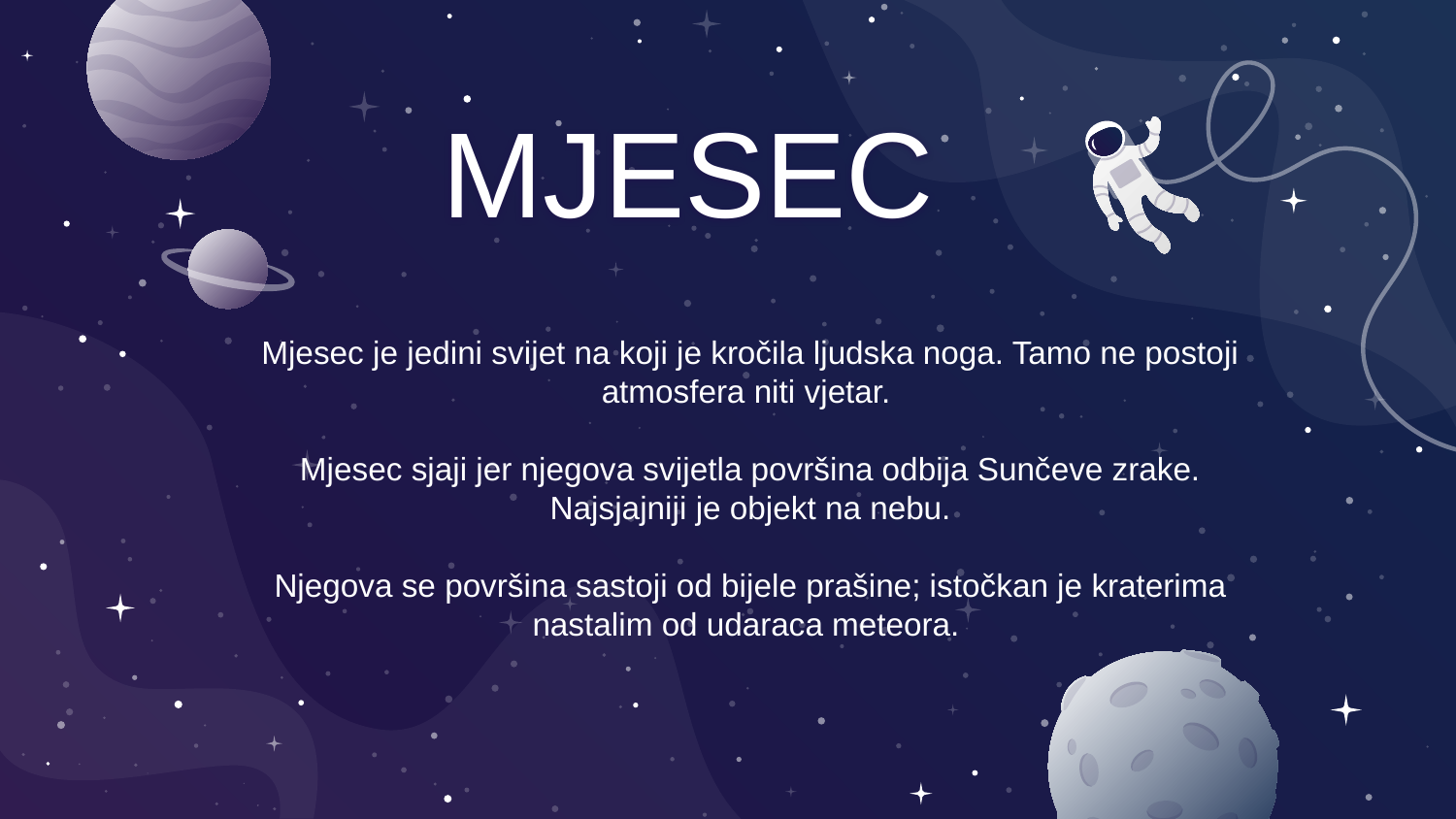

MJESEC
Mjesec je jedini svijet na koji je kročila ljudska noga. Tamo ne postoji atmosfera niti vjetar.

Mjesec sjaji jer njegova svijetla površina odbija Sunčeve zrake. Najsjajniji je objekt na nebu.

Njegova se površina sastoji od bijele prašine; istočkan je kraterima nastalim od udaraca meteora.